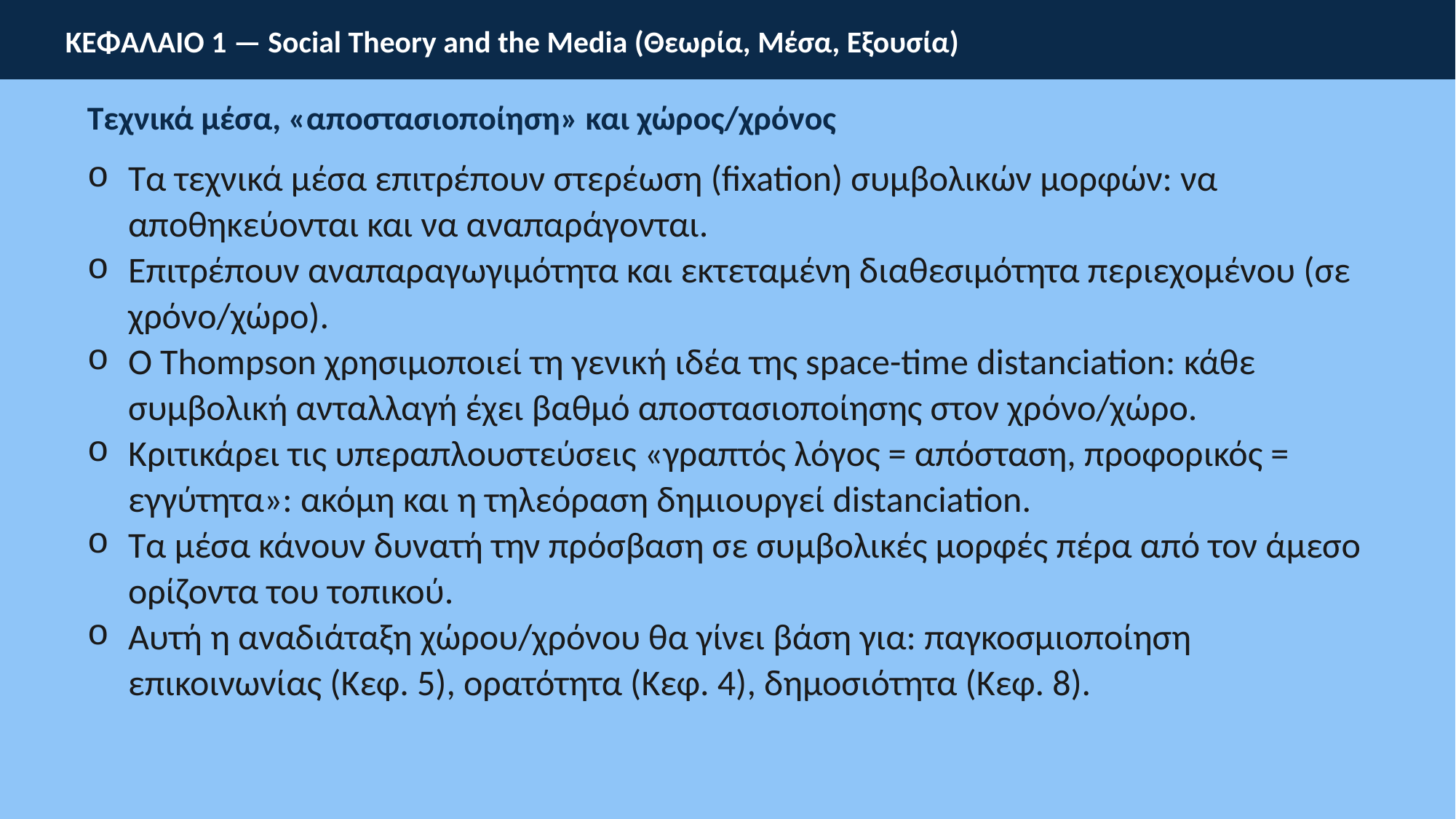

ΚΕΦΑΛΑΙΟ 1 — Social Theory and the Media (Θεωρία, Μέσα, Εξουσία)
Τεχνικά μέσα, «αποστασιοποίηση» και χώρος/χρόνος
Τα τεχνικά μέσα επιτρέπουν στερέωση (fixation) συμβολικών μορφών: να αποθηκεύονται και να αναπαράγονται.
Επιτρέπουν αναπαραγωγιμότητα και εκτεταμένη διαθεσιμότητα περιεχομένου (σε χρόνο/χώρο).
Ο Thompson χρησιμοποιεί τη γενική ιδέα της space-time distanciation: κάθε συμβολική ανταλλαγή έχει βαθμό αποστασιοποίησης στον χρόνο/χώρο.
Κριτικάρει τις υπεραπλουστεύσεις «γραπτός λόγος = απόσταση, προφορικός = εγγύτητα»: ακόμη και η τηλεόραση δημιουργεί distanciation.
Τα μέσα κάνουν δυνατή την πρόσβαση σε συμβολικές μορφές πέρα από τον άμεσο ορίζοντα του τοπικού.
Αυτή η αναδιάταξη χώρου/χρόνου θα γίνει βάση για: παγκοσμιοποίηση επικοινωνίας (Κεφ. 5), ορατότητα (Κεφ. 4), δημοσιότητα (Κεφ. 8).